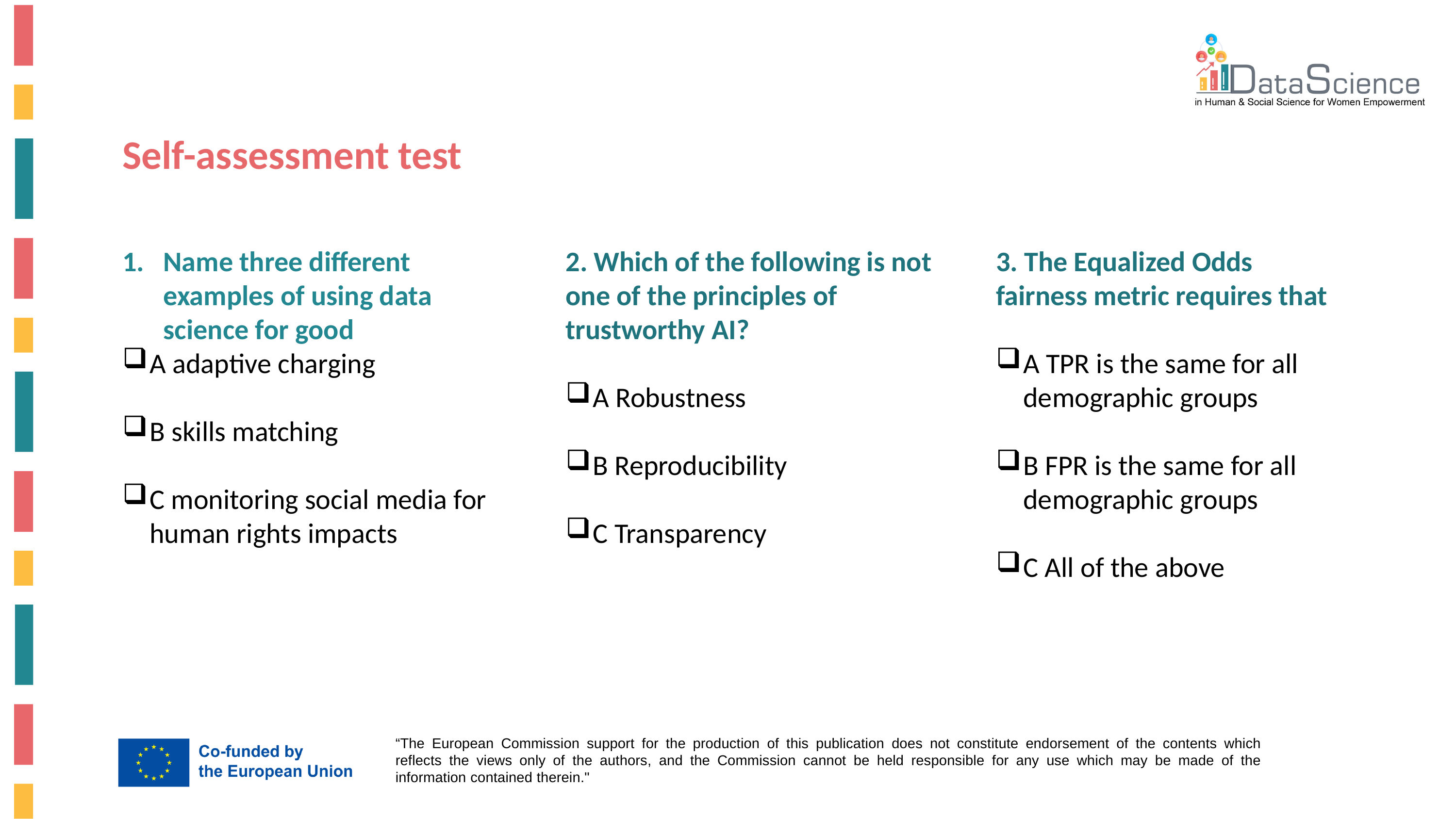

Self-assessment test
Name three different examples of using data science for good
A adaptive charging

B skills matching

C monitoring social media for human rights impacts
2. Which of the following is not one of the principles of trustworthy AI?

A Robustness

B Reproducibility

C Transparency
3. The Equalized Odds fairness metric requires that

A TPR is the same for all demographic groups

B FPR is the same for all demographic groups

C All of the above